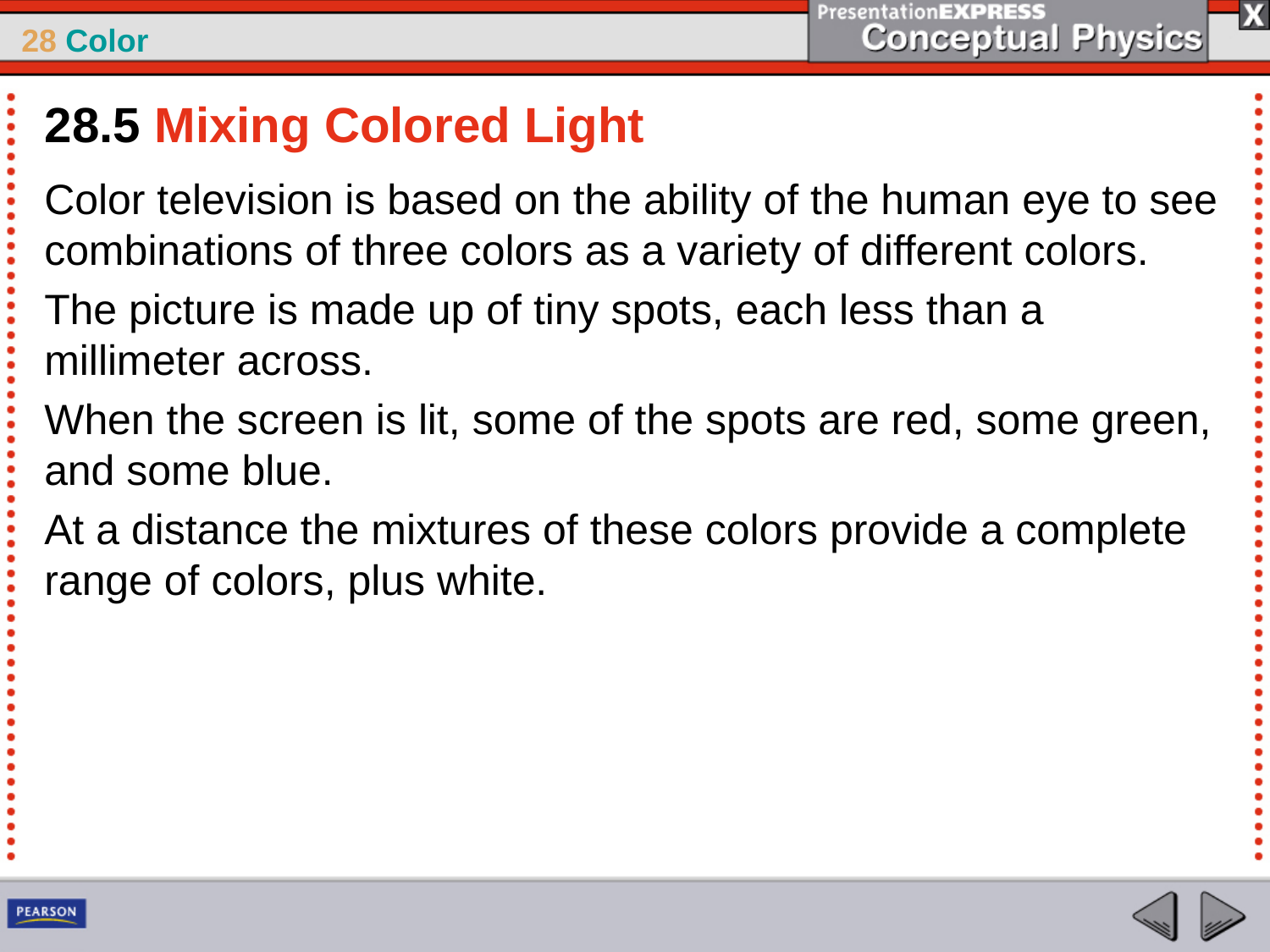

28.5 Mixing Colored Light
Color television is based on the ability of the human eye to see combinations of three colors as a variety of different colors.
The picture is made up of tiny spots, each less than a millimeter across.
When the screen is lit, some of the spots are red, some green, and some blue.
At a distance the mixtures of these colors provide a complete range of colors, plus white.